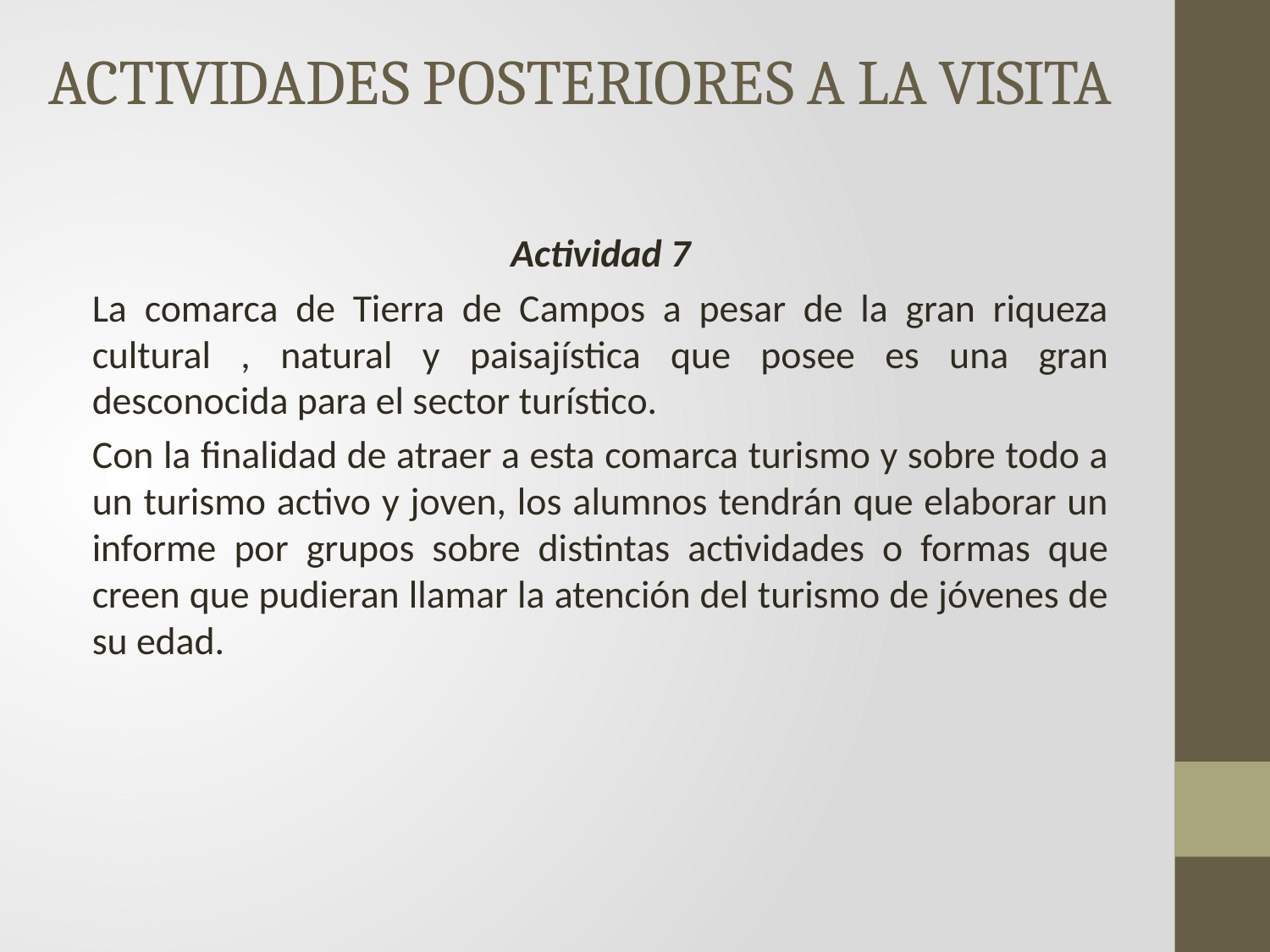

# ACTIVIDADES POSTERIORES A LA VISITA
Actividad 7
La comarca de Tierra de Campos a pesar de la gran riqueza cultural , natural y paisajística que posee es una gran desconocida para el sector turístico.
Con la finalidad de atraer a esta comarca turismo y sobre todo a un turismo activo y joven, los alumnos tendrán que elaborar un informe por grupos sobre distintas actividades o formas que creen que pudieran llamar la atención del turismo de jóvenes de su edad.